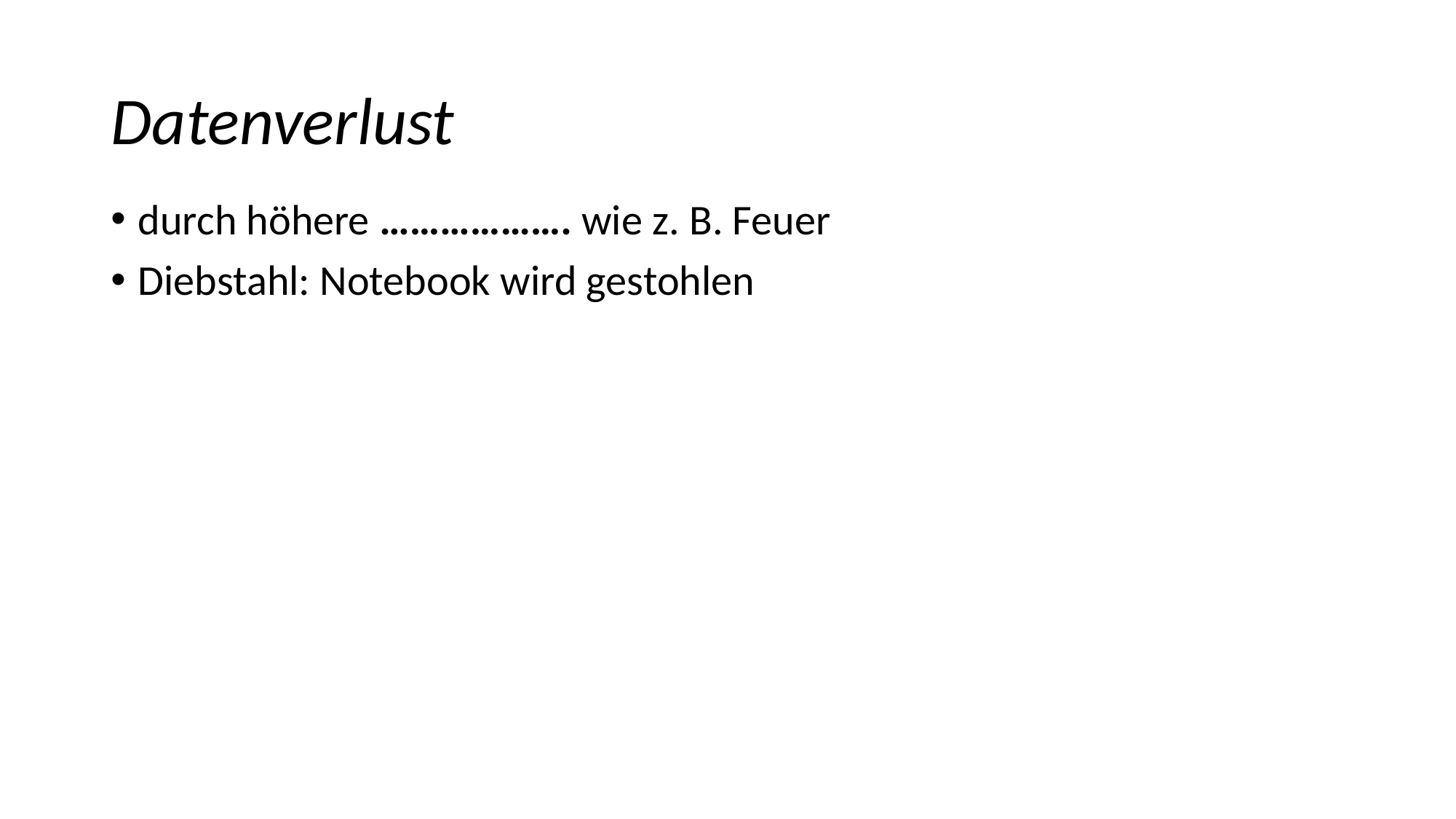

# Datenverlust
durch höhere ………………. wie z. B. Feuer
Diebstahl: Notebook wird gestohlen